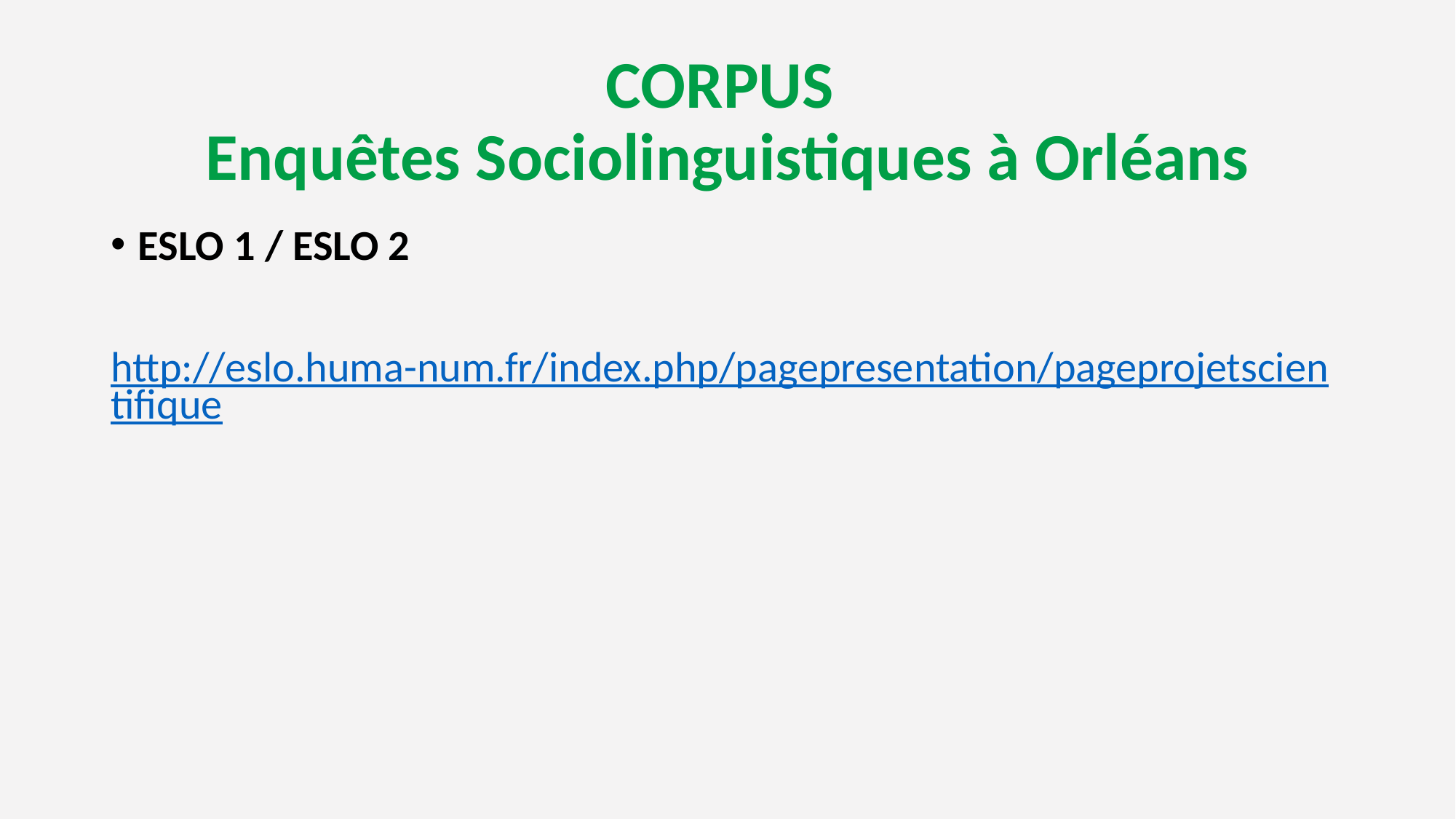

# CORPUS Enquêtes Sociolinguistiques à Orléans
ESLO 1 / ESLO 2

http://eslo.huma-num.fr/index.php/pagepresentation/pageprojetscientifique